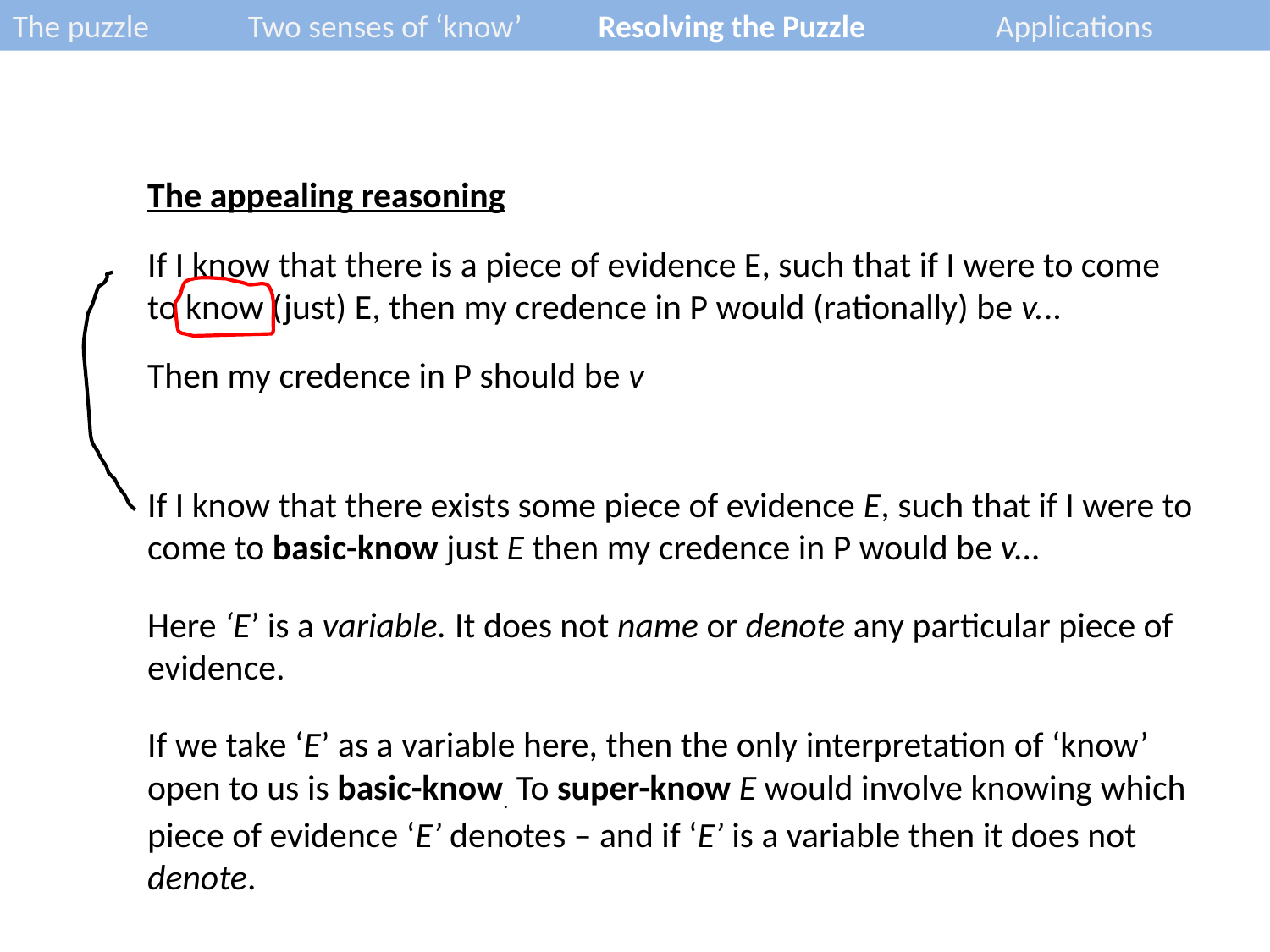

The puzzle 	Two senses of ‘know’	Resolving the Puzzle	Applications
The appealing reasoning
If I know that there is a piece of evidence E, such that if I were to come to know (just) E, then my credence in P would (rationally) be v...

Then my credence in P should be v
If I know that there exists some piece of evidence E, such that if I were to come to basic-know just E then my credence in P would be v...
Here ‘E’ is a variable. It does not name or denote any particular piece of evidence.
If we take ‘E’ as a variable here, then the only interpretation of ‘know’ open to us is basic-know. To super-know E would involve knowing which piece of evidence ‘E’ denotes – and if ‘E’ is a variable then it does not denote.